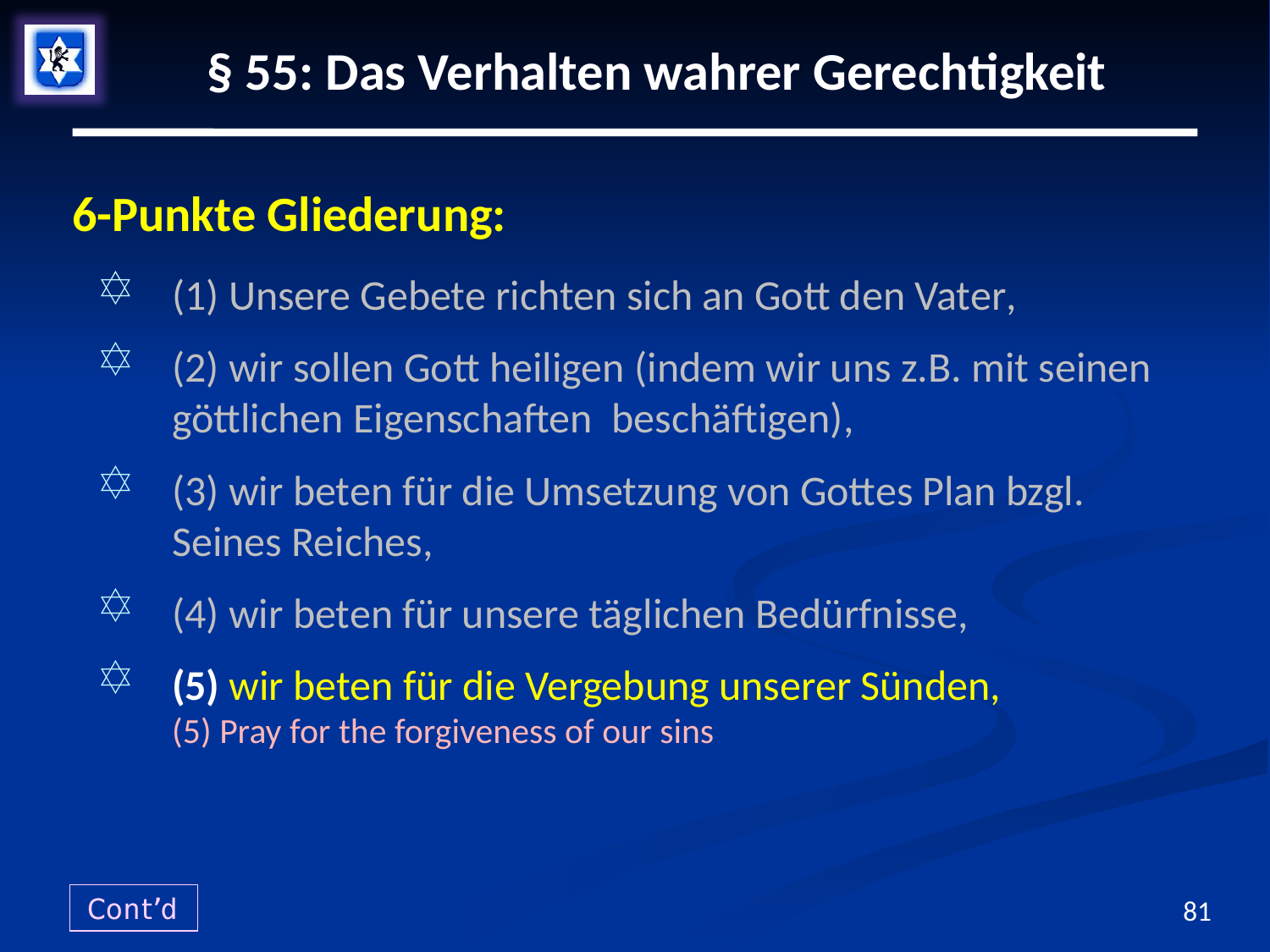

# § 55: Das Verhalten wahrer Gerechtigkeit
6-Punkte Gliederung:
(1) Unsere Gebete richten sich an Gott den Vater,
(2) wir sollen Gott heiligen (indem wir uns z.B. mit seinen göttlichen Eigenschaften  beschäftigen),
(3) wir beten für die Umsetzung von Gottes Plan bzgl. Seines Reiches,
(4) wir beten für unsere täglichen Bedürfnisse,
(5) wir beten für die Vergebung unserer Sünden,
(5) Pray for the forgiveness of our sins
Cont’d
81